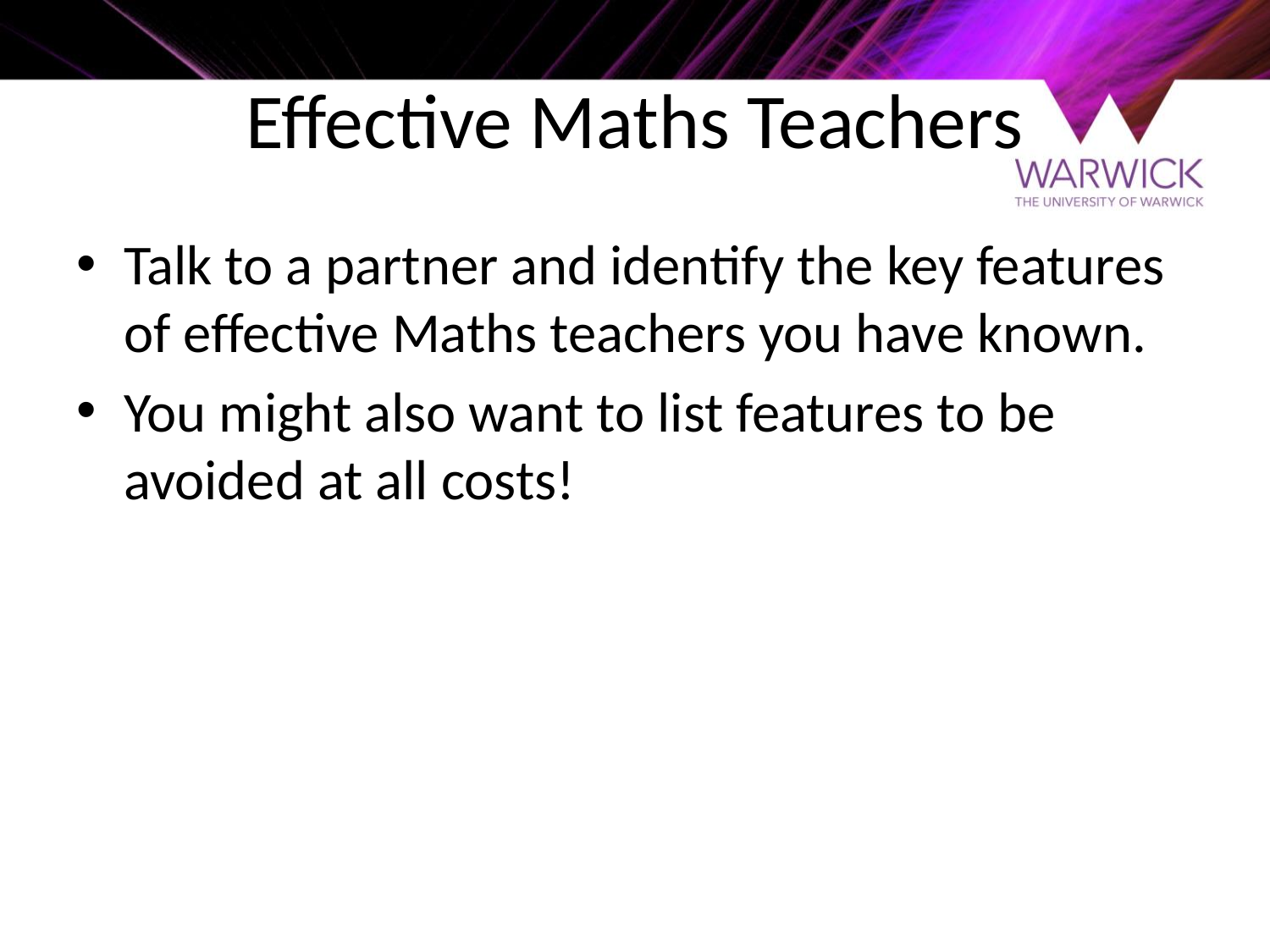

# Effective Maths Teachers
Talk to a partner and identify the key features of effective Maths teachers you have known.
You might also want to list features to be avoided at all costs!